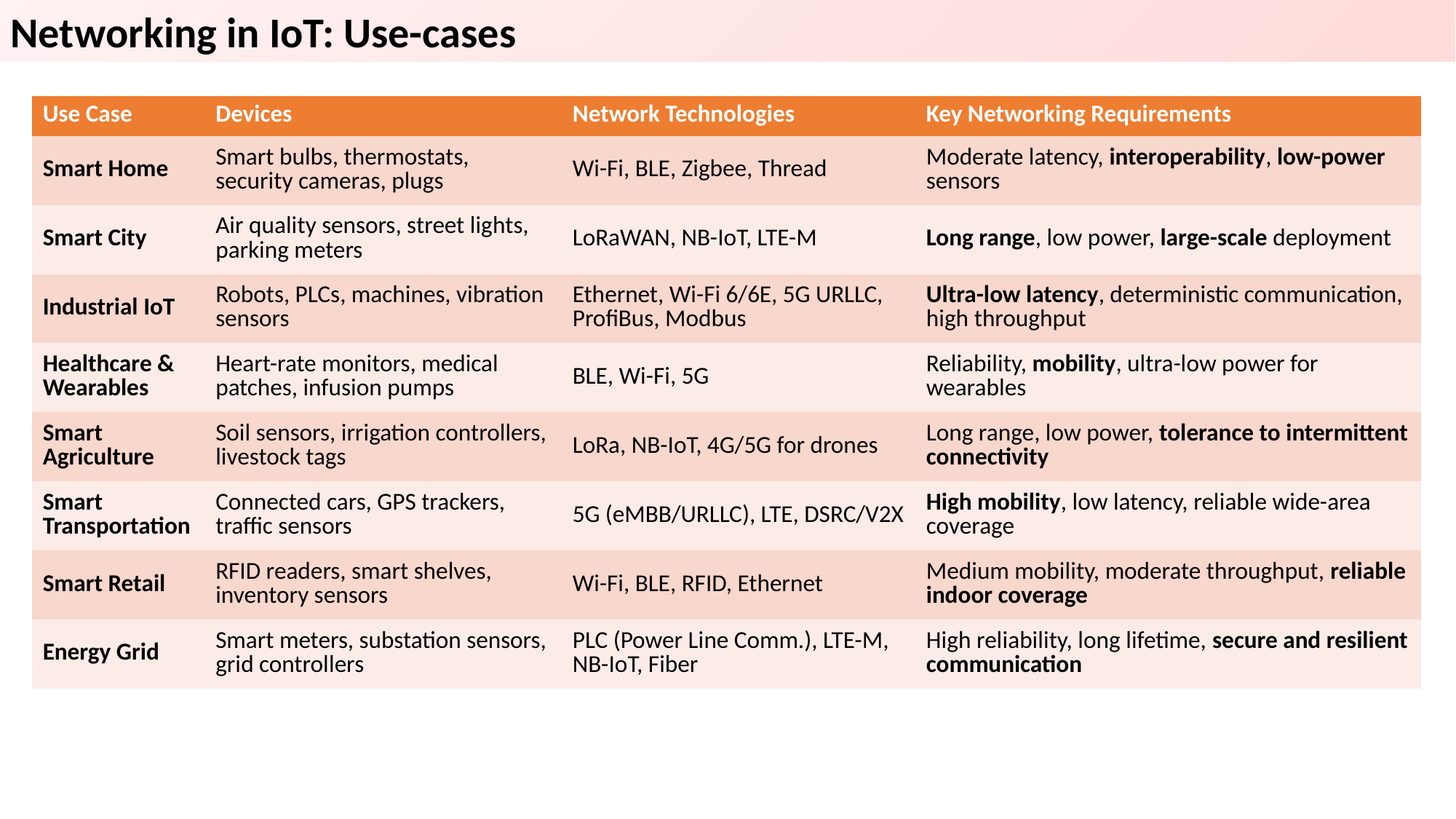

Networking in IoT: Use-cases
| Use Case | Devices | Network Technologies | Key Networking Requirements |
| --- | --- | --- | --- |
| Smart Home | Smart bulbs, thermostats, security cameras, plugs | Wi-Fi, BLE, Zigbee, Thread | Moderate latency, interoperability, low-power sensors |
| Smart City | Air quality sensors, street lights, parking meters | LoRaWAN, NB-IoT, LTE-M | Long range, low power, large-scale deployment |
| Industrial IoT | Robots, PLCs, machines, vibration sensors | Ethernet, Wi-Fi 6/6E, 5G URLLC, ProfiBus, Modbus | Ultra-low latency, deterministic communication, high throughput |
| Healthcare & Wearables | Heart-rate monitors, medical patches, infusion pumps | BLE, Wi-Fi, 5G | Reliability, mobility, ultra-low power for wearables |
| Smart Agriculture | Soil sensors, irrigation controllers, livestock tags | LoRa, NB-IoT, 4G/5G for drones | Long range, low power, tolerance to intermittent connectivity |
| Smart Transportation | Connected cars, GPS trackers, traffic sensors | 5G (eMBB/URLLC), LTE, DSRC/V2X | High mobility, low latency, reliable wide-area coverage |
| Smart Retail | RFID readers, smart shelves, inventory sensors | Wi-Fi, BLE, RFID, Ethernet | Medium mobility, moderate throughput, reliable indoor coverage |
| Energy Grid | Smart meters, substation sensors, grid controllers | PLC (Power Line Comm.), LTE-M, NB-IoT, Fiber | High reliability, long lifetime, secure and resilient communication |